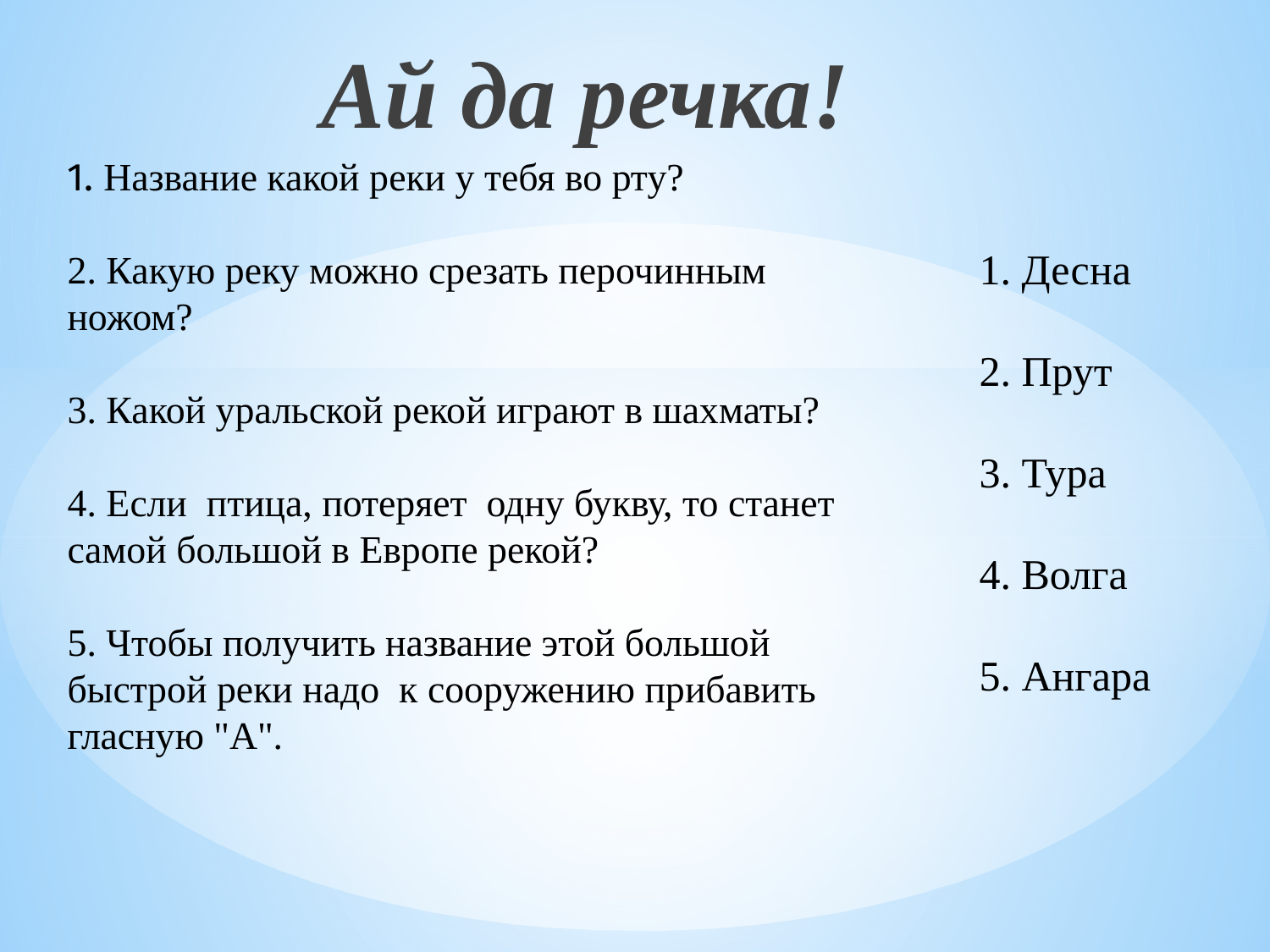

Ай да речка!
1. Название какой реки у тебя во рту?

2. Какую реку можно срезать перочинным ножом?

3. Какой уральской рекой играют в шахматы?

4. Если  птица, потеряет  одну букву, то станет  самой большой в Европе рекой?

5. Чтобы получить название этой большой быстрой реки надо  к сооружению прибавить  гласную "А".
1. Десна

2. Прут

3. Тура

4. Волга

5. Ангара